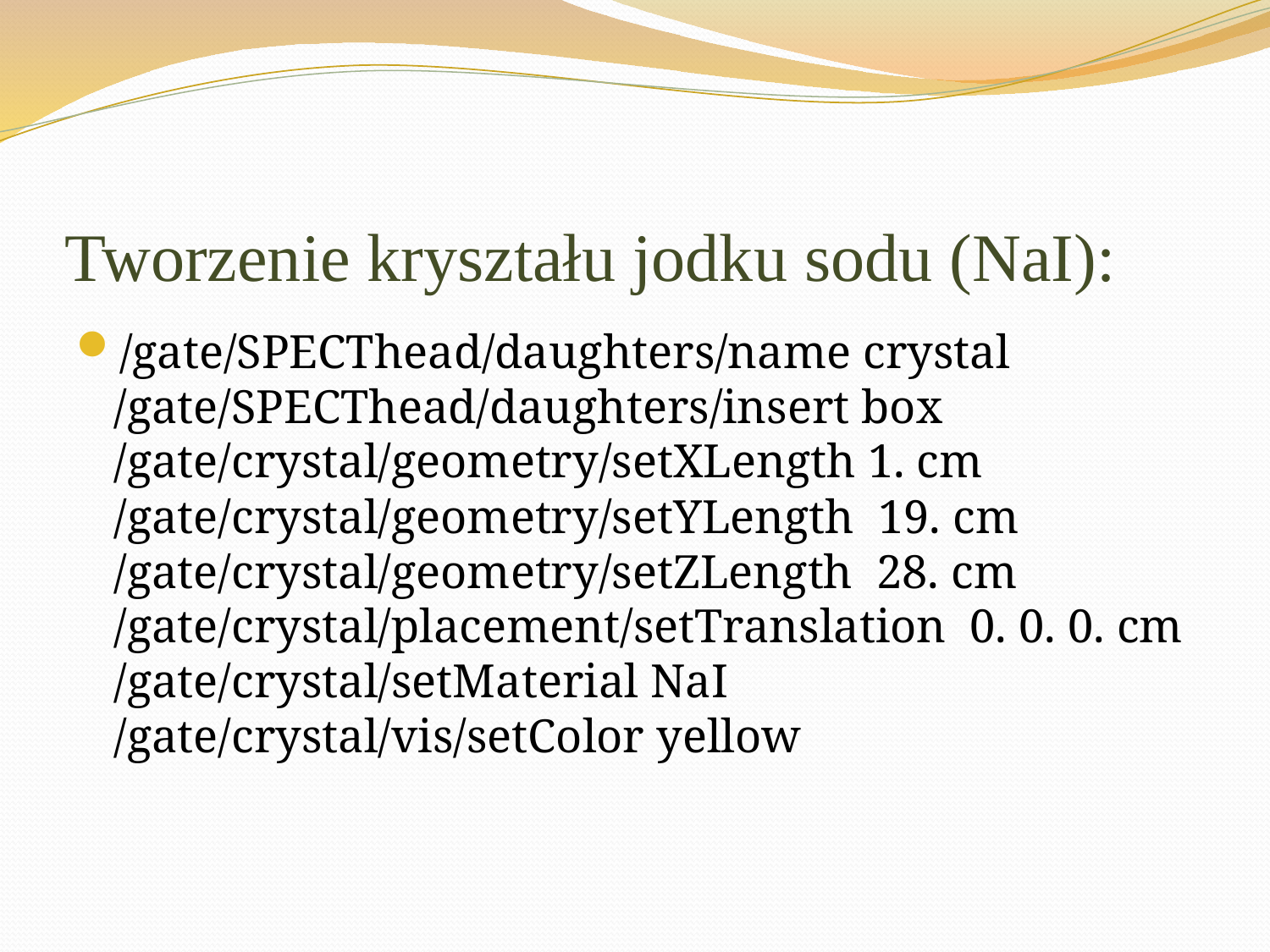

# Tworzenie kryształu jodku sodu (NaI):
/gate/SPECThead/daughters/name crystal /gate/SPECThead/daughters/insert box /gate/crystal/geometry/setXLength 1. cm /gate/crystal/geometry/setYLength  19. cm /gate/crystal/geometry/setZLength  28. cm /gate/crystal/placement/setTranslation  0. 0. 0. cm /gate/crystal/setMaterial NaI /gate/crystal/vis/setColor yellow